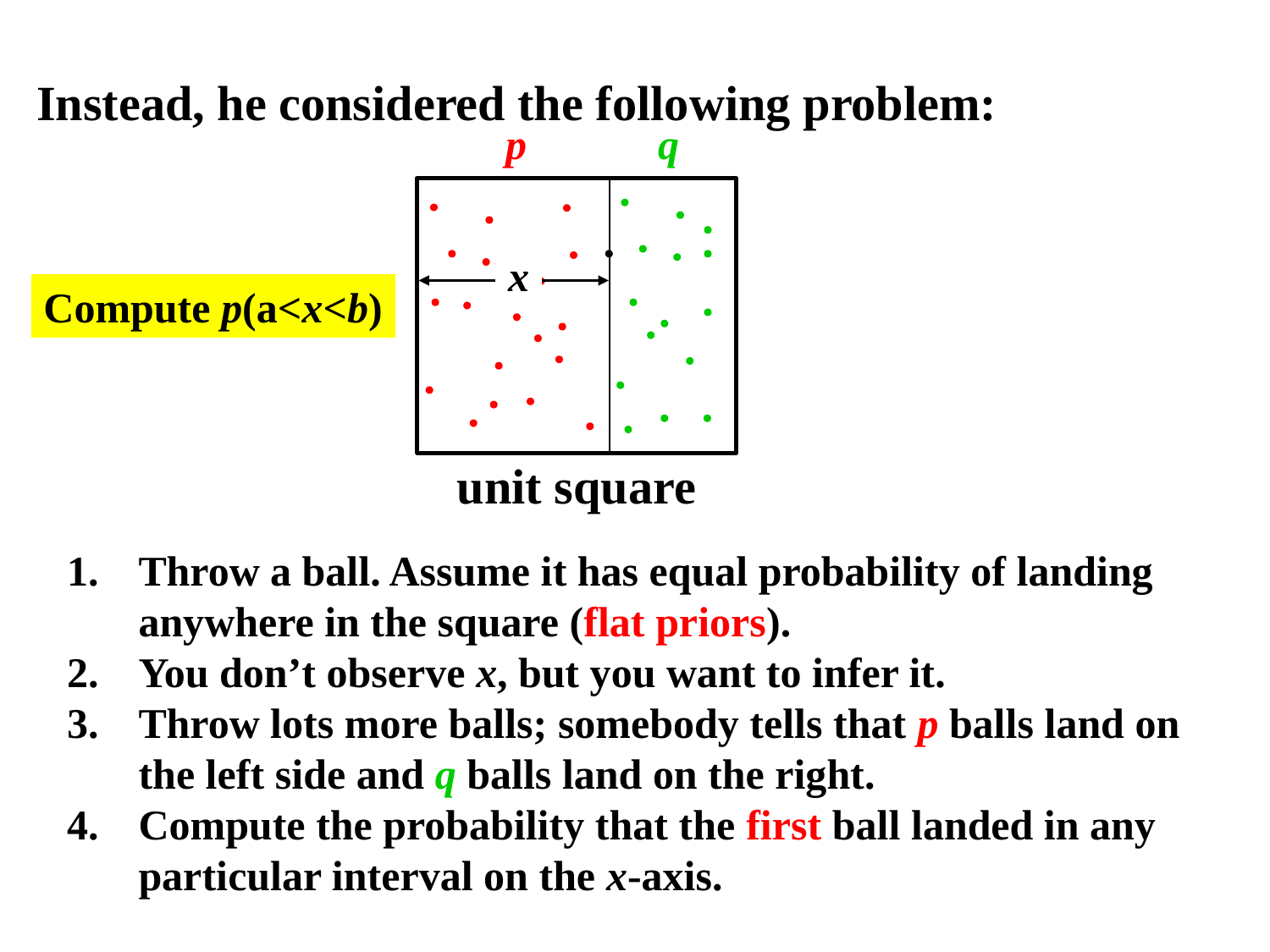

Instead, he considered the following problem:
p
q

x

Compute p(a<x<b)
unit square
Throw a ball. Assume it has equal probability of landing anywhere in the square (flat priors).
You don’t observe x, but you want to infer it.
Throw lots more balls; somebody tells that p balls land on the left side and q balls land on the right.
Compute the probability that the first ball landed in any particular interval on the x-axis.